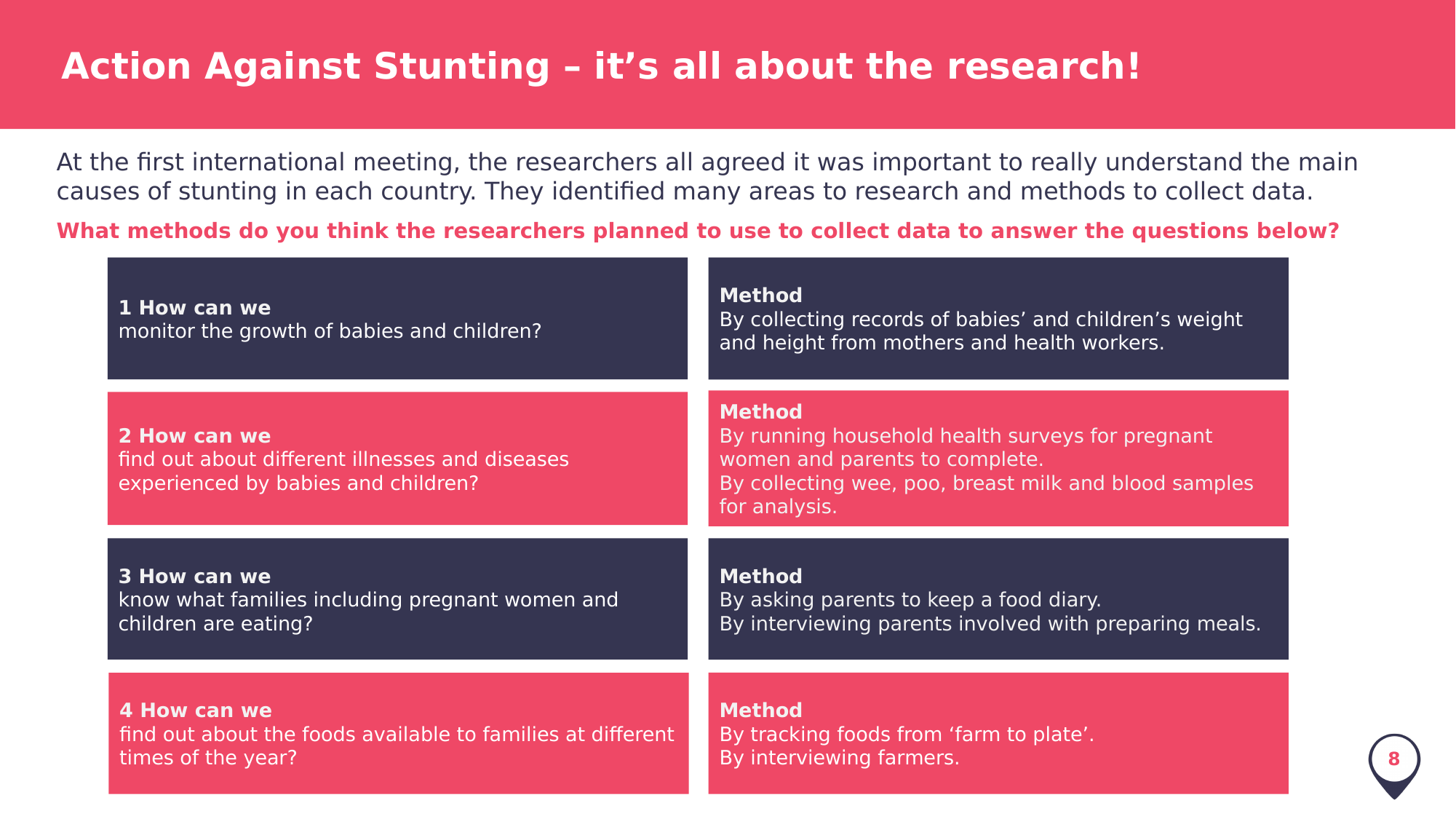

Action Against Stunting – it’s all about the research!
At the first international meeting, the researchers all agreed it was important to really understand the main causes of stunting in each country. They identified many areas to research and methods to collect data.
What methods do you think the researchers planned to use to collect data to answer the questions below?
1 How can we
monitor the growth of babies and children?
Method
By collecting records of babies’ and children’s weight and height from mothers and health workers.
Method
By running household health surveys for pregnant women and parents to complete.
By collecting wee, poo, breast milk and blood samples for analysis.
2 How can we
find out about different illnesses and diseases experienced by babies and children?
3 How can we
know what families including pregnant women and children are eating?
Method
By asking parents to keep a food diary.
By interviewing parents involved with preparing meals.
Method
By tracking foods from ‘farm to plate’.
By interviewing farmers.
4 How can we
find out about the foods available to families at different times of the year?
8